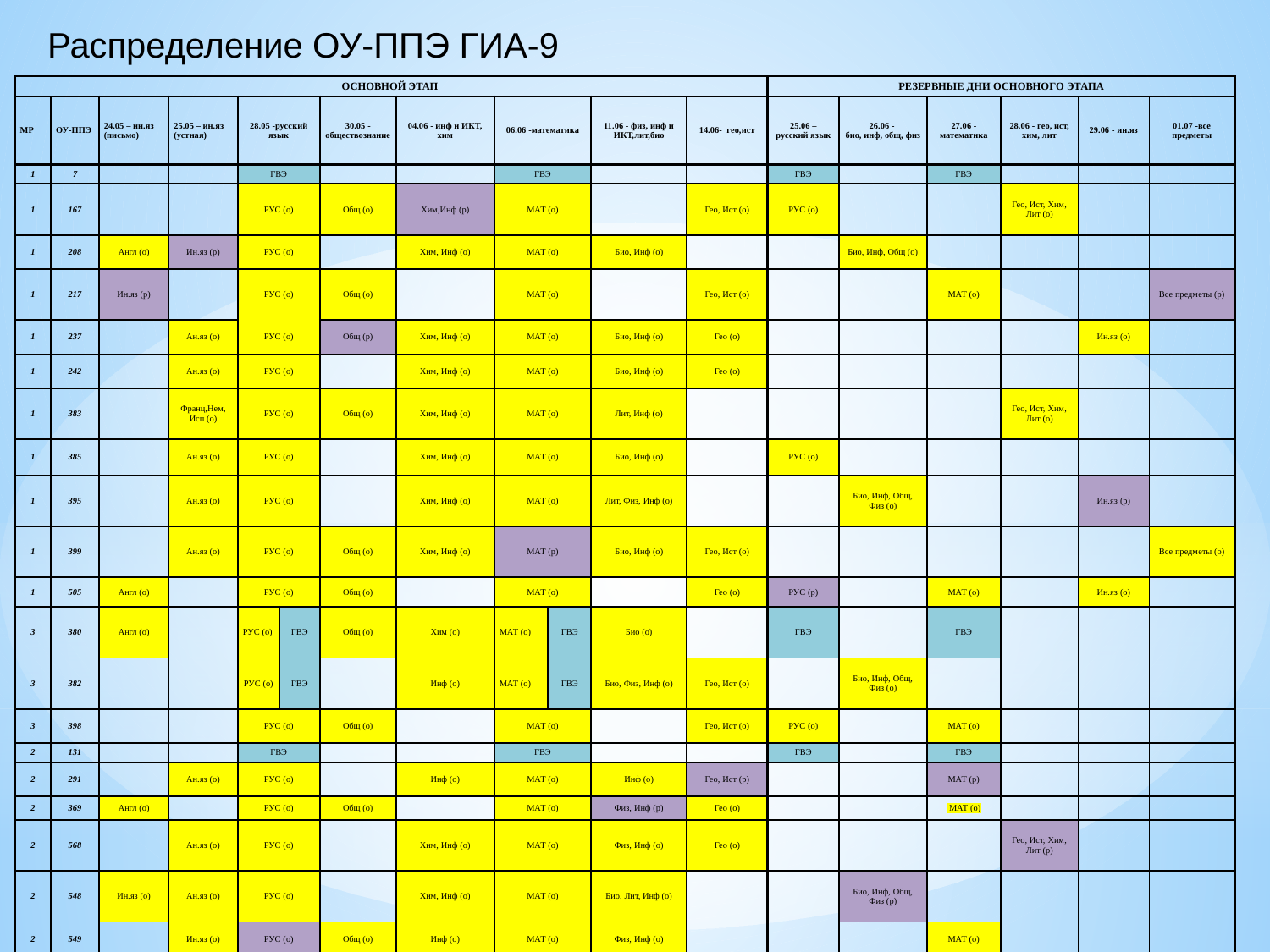

Распределение ОУ-ППЭ ГИА-9
| ОСНОВНОЙ ЭТАП |  |  |  |  |  |  |  |  |  |  |  | РЕЗЕРВНЫЕ ДНИ ОСНОВНОГО ЭТАПА |  |  |  |  |  |
| --- | --- | --- | --- | --- | --- | --- | --- | --- | --- | --- | --- | --- | --- | --- | --- | --- | --- |
| МР | ОУ-ППЭ | 24.05 – ин.яз (письмо) | 25.05 – ин.яз (устная) | 28.05 -русский язык |  | 30.05 - обществознание | 04.06 - инф и ИКТ, хим | 06.06 -математика |  | 11.06 - физ, инф и ИКТ,лит,био | 14.06- гео,ист | 25.06 – русский язык | 26.06 - био, инф, общ, физ | 27.06 - математика | 28.06 - гео, ист, хим, лит | 29.06 - ин.яз | 01.07 -все предметы |
| 1 | 7 |  |  | ГВЭ |  |  |  | ГВЭ |  |  |  | ГВЭ |  | ГВЭ |  |  |  |
| 1 | 167 |  |  | РУС (о) |  | Общ (о) | Хим,Инф (р) | МАТ (о) |  |  | Гео, Ист (о) | РУС (о) |  |  | Гео, Ист, Хим, Лит (о) |  |  |
| 1 | 208 | Англ (о) | Ин.яз (р) | РУС (о) |  |  | Хим, Инф (о) | МАТ (о) |  | Био, Инф (о) |  |  | Био, Инф, Общ (о) |  |  |  |  |
| 1 | 217 | Ин.яз (р) |  | РУС (о) |  | Общ (о) |  | МАТ (о) |  |  | Гео, Ист (о) |  |  | МАТ (о) |  |  | Все предметы (р) |
| 1 | 237 |  | Ан.яз (о) | РУС (о) |  | Общ (р) | Хим, Инф (о) | МАТ (о) |  | Био, Инф (о) | Гео (о) |  |  |  |  | Ин.яз (о) |  |
| 1 | 242 |  | Ан.яз (о) | РУС (о) |  |  | Хим, Инф (о) | МАТ (о) |  | Био, Инф (о) | Гео (о) |  |  |  |  |  |  |
| 1 | 383 |  | Франц,Нем, Исп (о) | РУС (о) |  | Общ (о) | Хим, Инф (о) | МАТ (о) |  | Лит, Инф (о) |  |  |  |  | Гео, Ист, Хим, Лит (о) |  |  |
| 1 | 385 |  | Ан.яз (о) | РУС (о) |  |  | Хим, Инф (о) | МАТ (о) |  | Био, Инф (о) |  | РУС (о) |  |  |  |  |  |
| 1 | 395 |  | Ан.яз (о) | РУС (о) |  |  | Хим, Инф (о) | МАТ (о) |  | Лит, Физ, Инф (о) |  |  | Био, Инф, Общ, Физ (о) |  |  | Ин.яз (р) |  |
| 1 | 399 |  | Ан.яз (о) | РУС (о) |  | Общ (о) | Хим, Инф (о) | МАТ (р) |  | Био, Инф (о) | Гео, Ист (о) |  |  |  |  |  | Все предметы (о) |
| 1 | 505 | Англ (о) |  | РУС (о) |  | Общ (о) |  | МАТ (о) |  |  | Гео (о) | РУС (р) |  | МАТ (о) |  | Ин.яз (о) |  |
| 3 | 380 | Англ (о) |  | РУС (о) | ГВЭ | Общ (о) | Хим (о) | МАТ (о) | ГВЭ | Био (о) |  | ГВЭ |  | ГВЭ |  |  |  |
| 3 | 382 |  |  | РУС (о) | ГВЭ |  | Инф (о) | МАТ (о) | ГВЭ | Био, Физ, Инф (о) | Гео, Ист (о) |  | Био, Инф, Общ, Физ (о) |  |  |  |  |
| 3 | 398 |  |  | РУС (о) |  | Общ (о) |  | МАТ (о) |  |  | Гео, Ист (о) | РУС (о) |  | МАТ (о) |  |  |  |
| 2 | 131 |  |  | ГВЭ |  |  |  | ГВЭ |  |  |  | ГВЭ |  | ГВЭ |  |  |  |
| 2 | 291 |  | Ан.яз (о) | РУС (о) |  |  | Инф (о) | МАТ (о) |  | Инф (о) | Гео, Ист (р) |  |  | МАТ (р) |  |  |  |
| 2 | 369 | Англ (о) |  | РУС (о) |  | Общ (о) |  | МАТ (о) |  | Физ, Инф (р) | Гео (о) |  |  | МАТ (о) |  |  |  |
| 2 | 568 |  | Ан.яз (о) | РУС (о) |  |  | Хим, Инф (о) | МАТ (о) |  | Физ, Инф (о) | Гео (о) |  |  |  | Гео, Ист, Хим, Лит (р) |  |  |
| 2 | 548 | Ин.яз (о) | Ан.яз (о) | РУС (о) |  |  | Хим, Инф (о) | МАТ (о) |  | Био, Лит, Инф (о) |  |  | Био, Инф, Общ, Физ (р) |  |  |  |  |
| 2 | 549 |  | Ин.яз (о) | РУС (о) |  | Общ (о) | Инф (о) | МАТ (о) |  | Физ, Инф (о) |  |  |  | МАТ (о) |  |  |  |